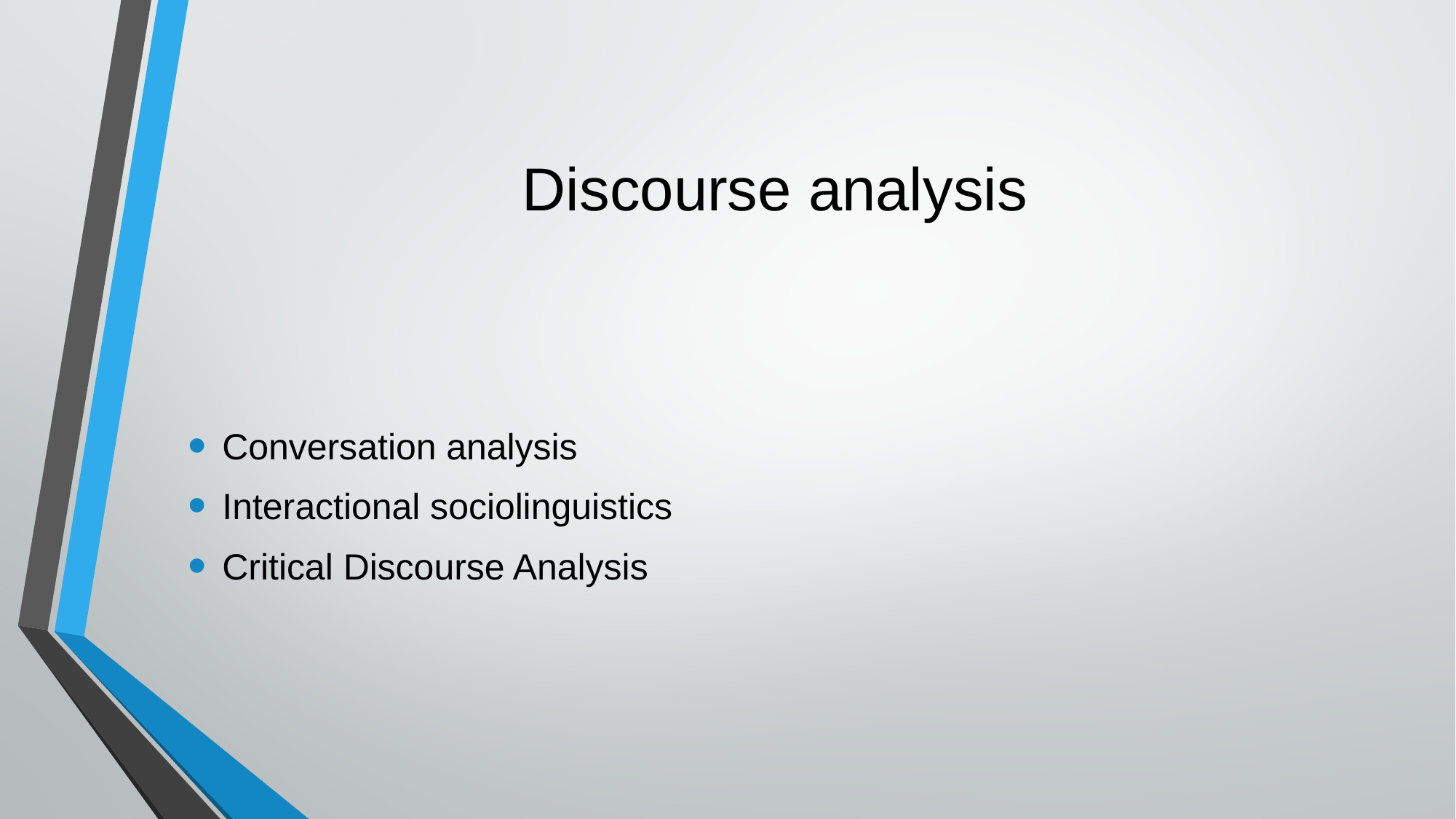

# Discourse analysis
Conversation analysis
Interactional sociolinguistics
Critical Discourse Analysis